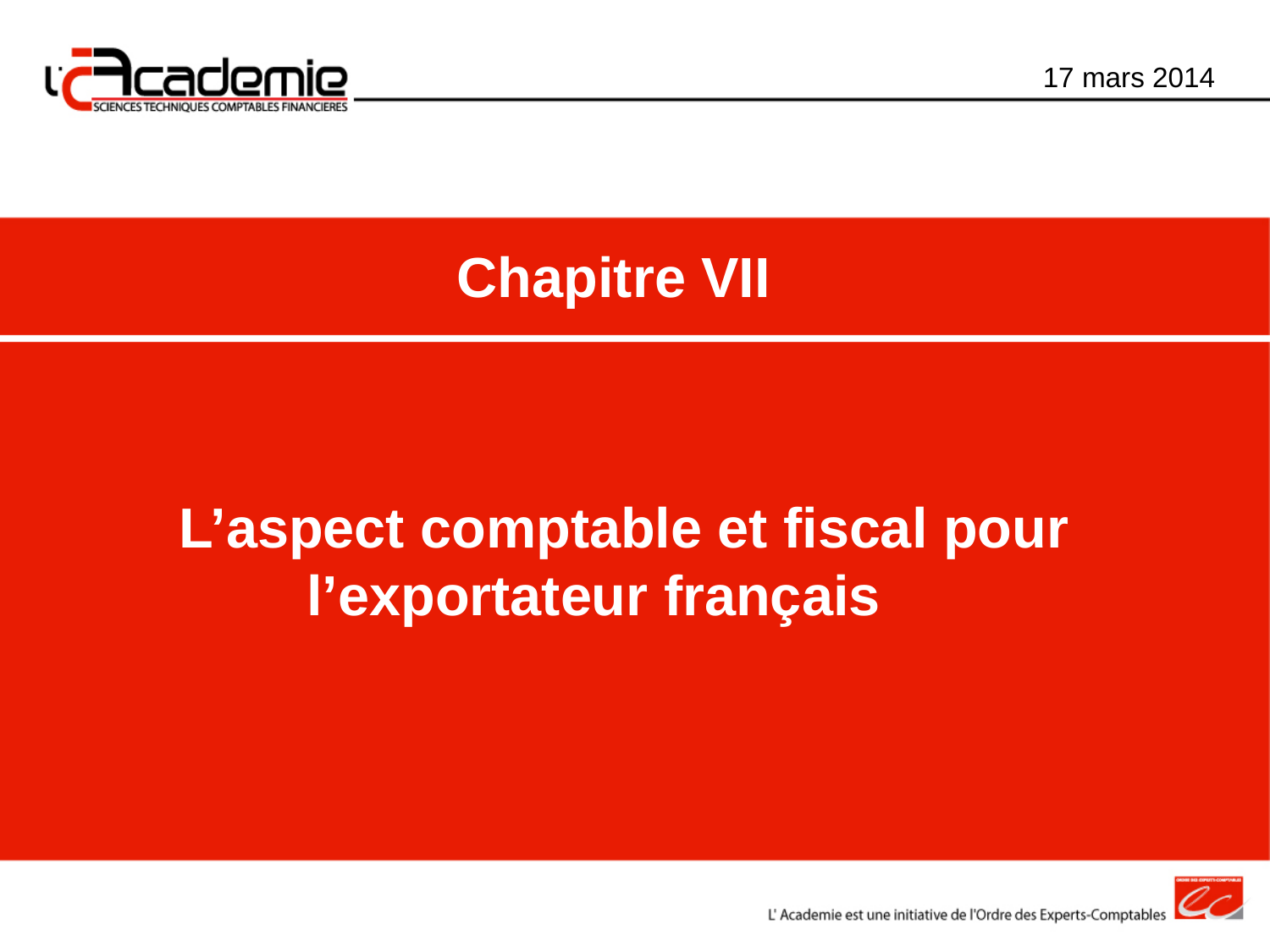

17 mars 2014
Chapitre VII

L’aspect comptable et fiscal pour l’exportateur français